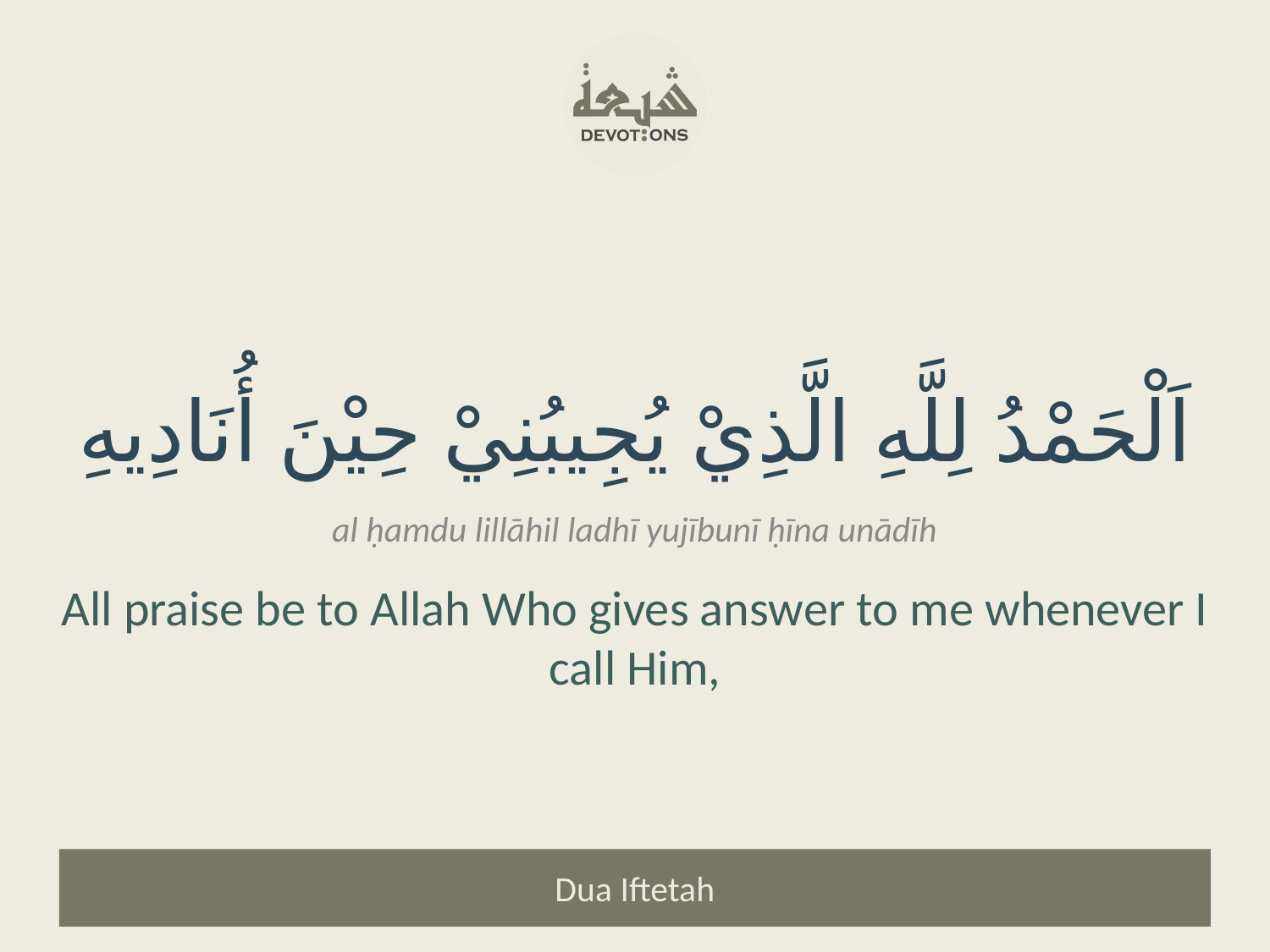

اَلْحَمْدُ لِلَّهِ الَّذِيْ يُجِيبُنِيْ حِيْنَ أُنَادِيهِ
al ḥamdu lillāhil ladhī yujībunī ḥīna unādīh
All praise be to Allah Who gives answer to me whenever I call Him,
Dua Iftetah